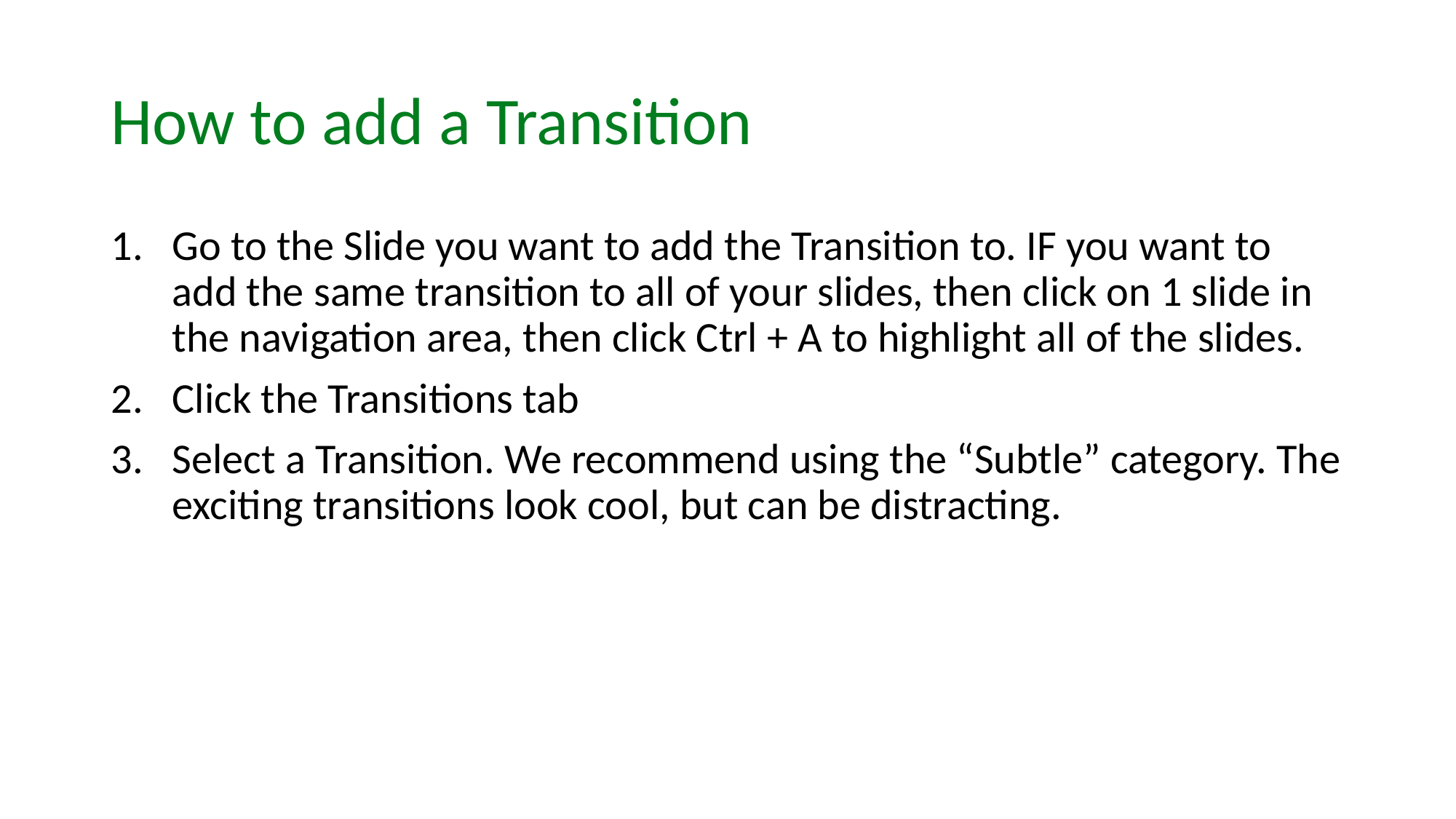

# How to add a Transition
Go to the Slide you want to add the Transition to. IF you want to add the same transition to all of your slides, then click on 1 slide in the navigation area, then click Ctrl + A to highlight all of the slides.
Click the Transitions tab
Select a Transition. We recommend using the “Subtle” category. The exciting transitions look cool, but can be distracting.